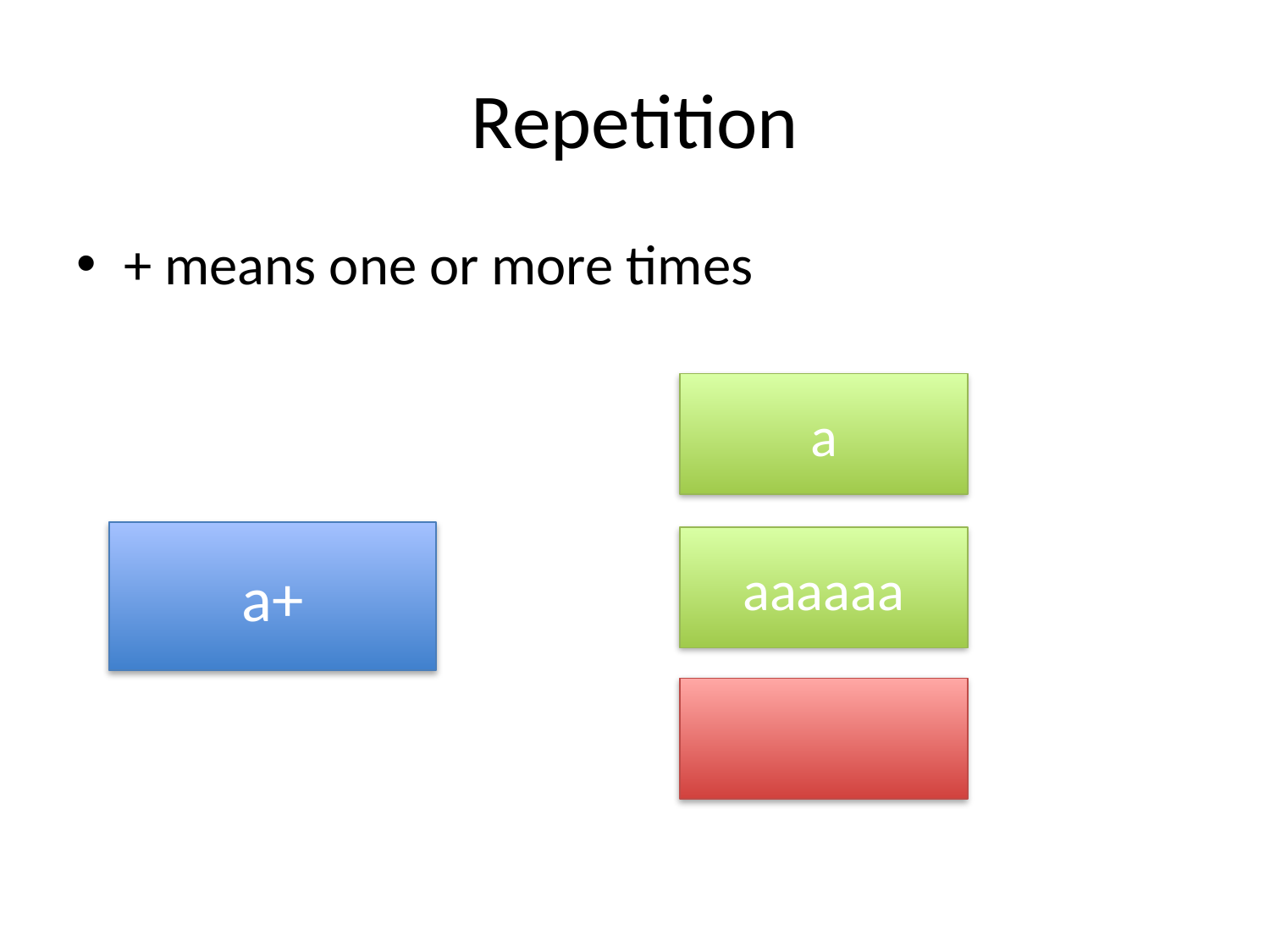

# Repetition
+ means one or more times

a
a+
aaaaaa